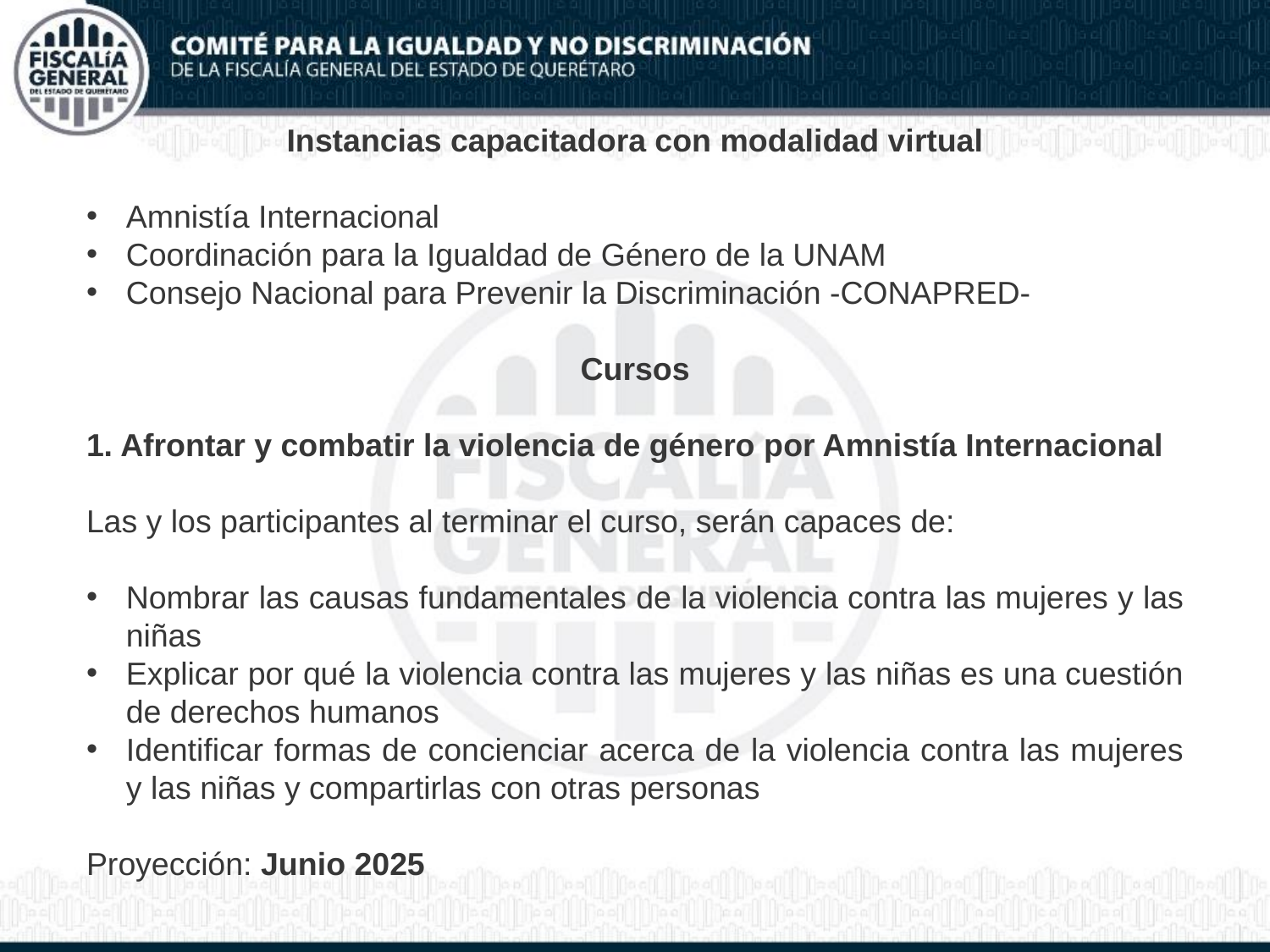

Instancias capacitadora con modalidad virtual

Amnistía Internacional
Coordinación para la Igualdad de Género de la UNAM
Consejo Nacional para Prevenir la Discriminación -CONAPRED-

Cursos

1. Afrontar y combatir la violencia de género por Amnistía Internacional

Las y los participantes al terminar el curso, serán capaces de:

Nombrar las causas fundamentales de la violencia contra las mujeres y las niñas
Explicar por qué la violencia contra las mujeres y las niñas es una cuestión de derechos humanos
Identificar formas de concienciar acerca de la violencia contra las mujeres y las niñas y compartirlas con otras personas

Proyección: Junio 2025